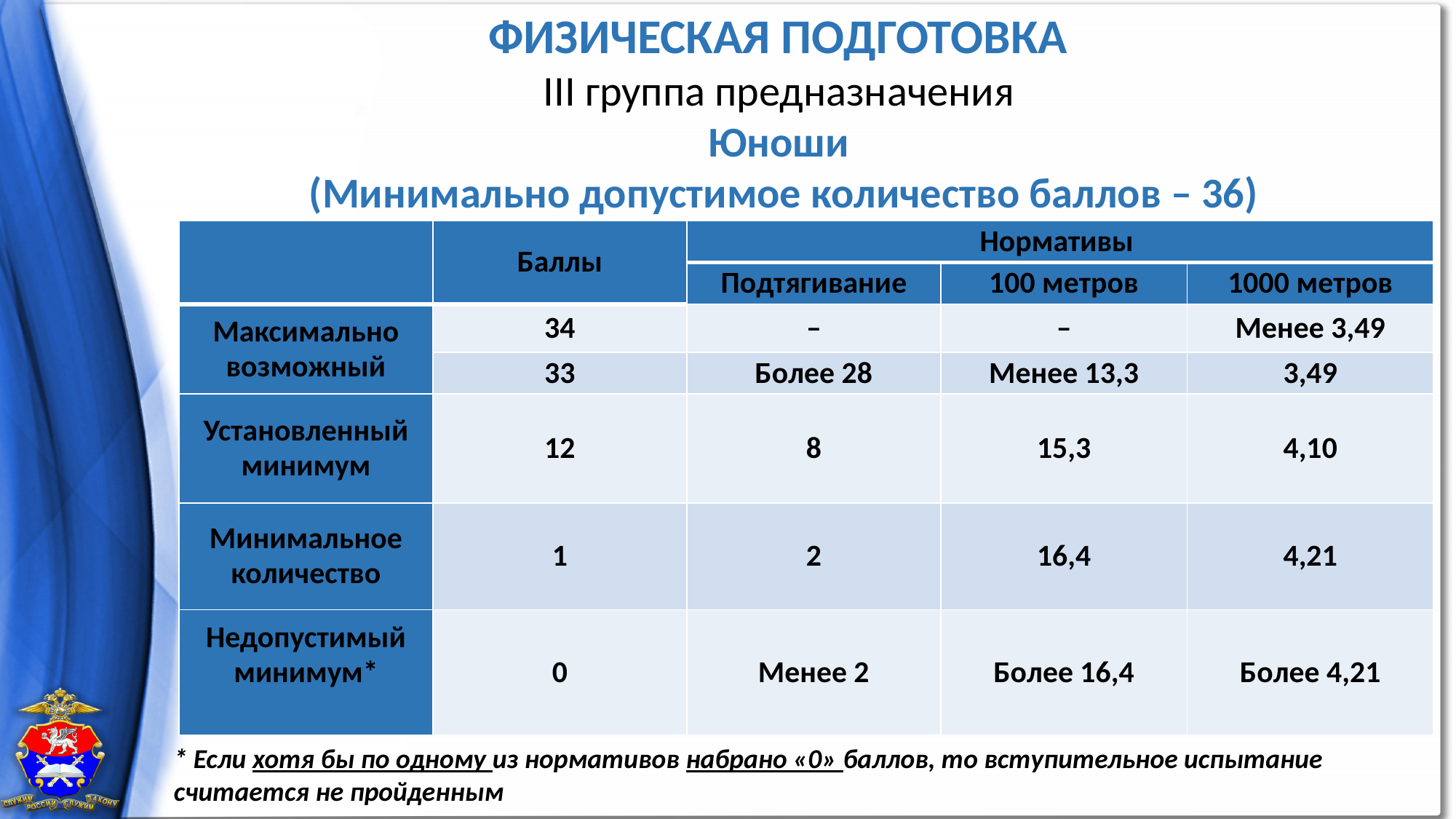

Физическая подготовка
ΙΙΙ группа предназначения
Юноши
(Минимально допустимое количество баллов – 36)
|  | Баллы | Нормативы |  |  |
| --- | --- | --- | --- | --- |
|  |  | Подтягивание | 100 метров | 1000 метров |
| Максимально возможный | 34 | – | – | Менее 3,49 |
|  | 33 | Более 28 | Менее 13,3 | 3,49 |
| Установленный минимум | 12 | 8 | 15,3 | 4,10 |
| Минимальное количество | 1 | 2 | 16,4 | 4,21 |
| Недопустимый минимум\* | 0 | Менее 2 | Более 16,4 | Более 4,21 |
* Если хотя бы по одному из нормативов набрано «0» баллов, то вступительное испытание считается не пройденным